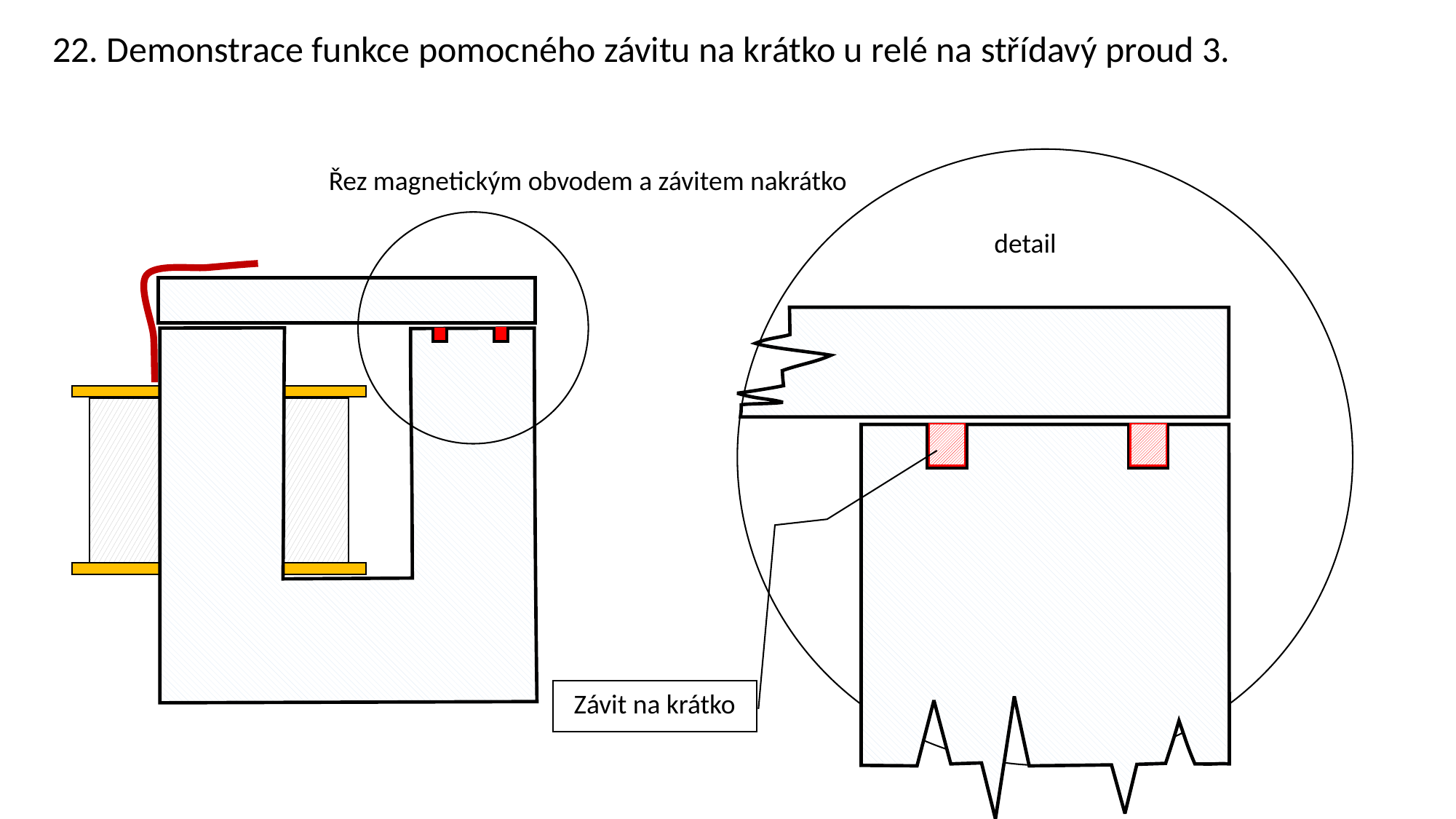

22. Demonstrace funkce pomocného závitu na krátko u relé na střídavý proud 3.

Řez magnetickým obvodem a závitem nakrátko

detail

Závit na krátko